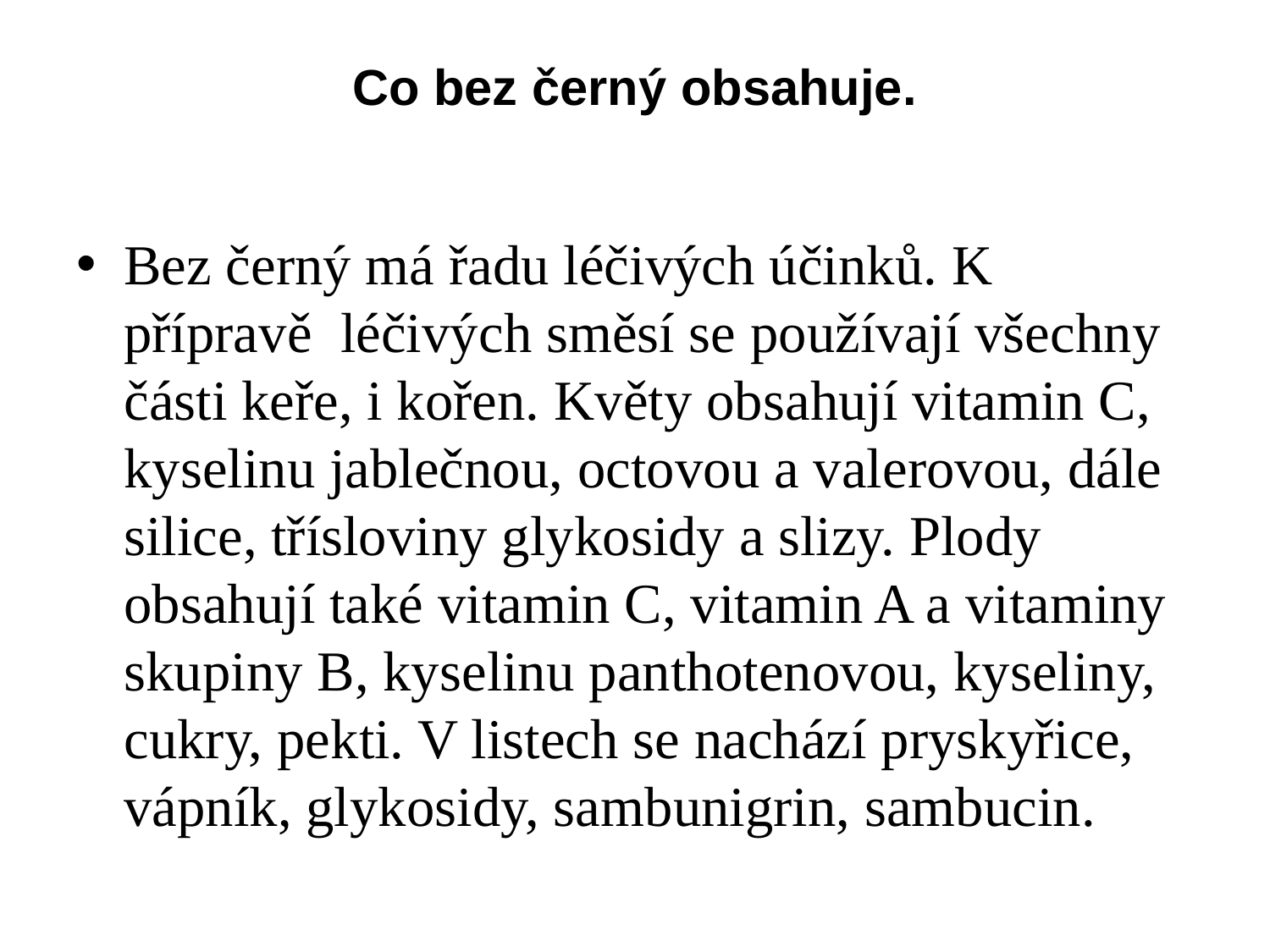

# Co bez černý obsahuje.
Bez černý má řadu léčivých účinků. K přípravě  léčivých směsí se používají všechny části keře, i kořen. Květy obsahují vitamin C, kyselinu jablečnou, octovou a valerovou, dále silice, třísloviny glykosidy a slizy. Plody obsahují také vitamin C, vitamin A a vitaminy skupiny B, kyselinu panthotenovou, kyseliny, cukry, pekti. V listech se nachází pryskyřice, vápník, glykosidy, sambunigrin, sambucin.